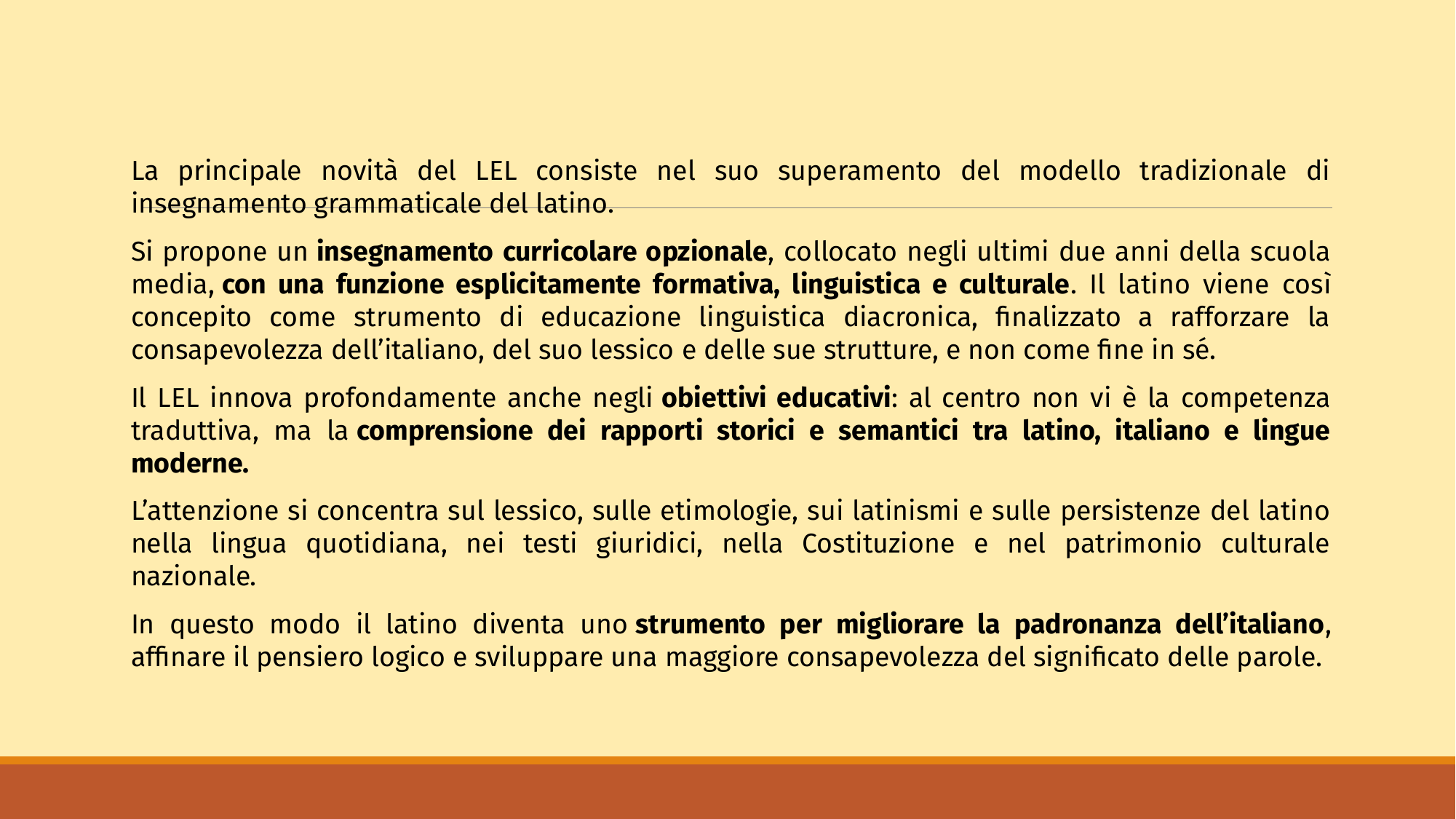

#
La principale novità del LEL consiste nel suo superamento del modello tradizionale di insegnamento grammaticale del latino.
Si propone un insegnamento curricolare opzionale, collocato negli ultimi due anni della scuola media, con una funzione esplicitamente formativa, linguistica e culturale. Il latino viene così concepito come strumento di educazione linguistica diacronica, finalizzato a rafforzare la consapevolezza dell’italiano, del suo lessico e delle sue strutture, e non come fine in sé.
Il LEL innova profondamente anche negli obiettivi educativi: al centro non vi è la competenza traduttiva, ma la comprensione dei rapporti storici e semantici tra latino, italiano e lingue moderne.
L’attenzione si concentra sul lessico, sulle etimologie, sui latinismi e sulle persistenze del latino nella lingua quotidiana, nei testi giuridici, nella Costituzione e nel patrimonio culturale nazionale.
In questo modo il latino diventa uno strumento per migliorare la padronanza dell’italiano, affinare il pensiero logico e sviluppare una maggiore consapevolezza del significato delle parole.